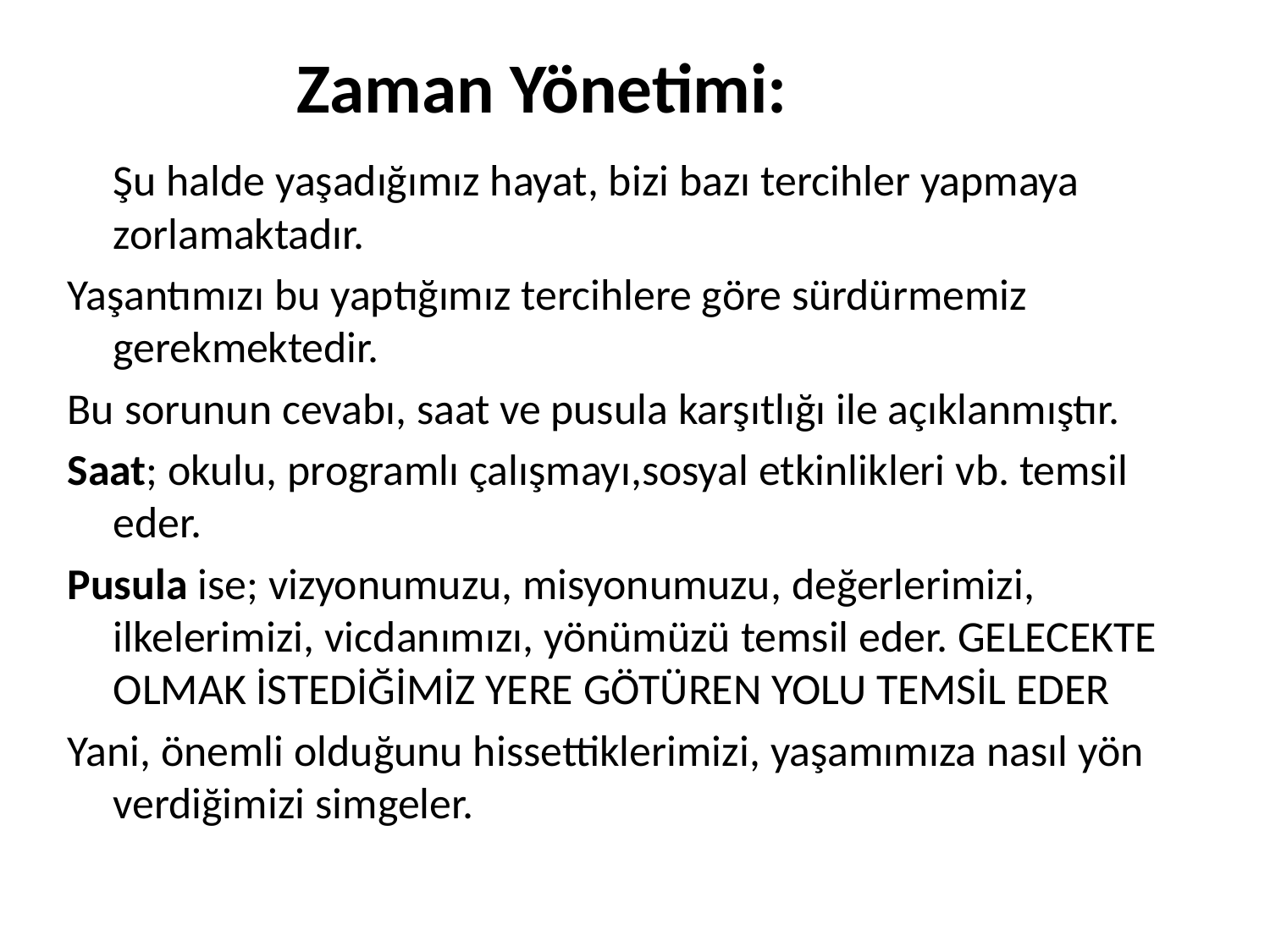

# Zaman Yönetimi:
	Şu halde yaşadığımız hayat, bizi bazı tercihler yapmaya zorlamaktadır.
Yaşantımızı bu yaptığımız tercihlere göre sürdürmemiz gerekmektedir.
Bu sorunun cevabı, saat ve pusula karşıtlığı ile açıklanmıştır.
Saat; okulu, programlı çalışmayı,sosyal etkinlikleri vb. temsil eder.
Pusula ise; vizyonumuzu, misyonumuzu, değerlerimizi, ilkelerimizi, vicdanımızı, yönümüzü temsil eder. GELECEKTE OLMAK İSTEDİĞİMİZ YERE GÖTÜREN YOLU TEMSİL EDER
Yani, önemli olduğunu hissettiklerimizi, yaşamımıza nasıl yön verdiğimizi simgeler.